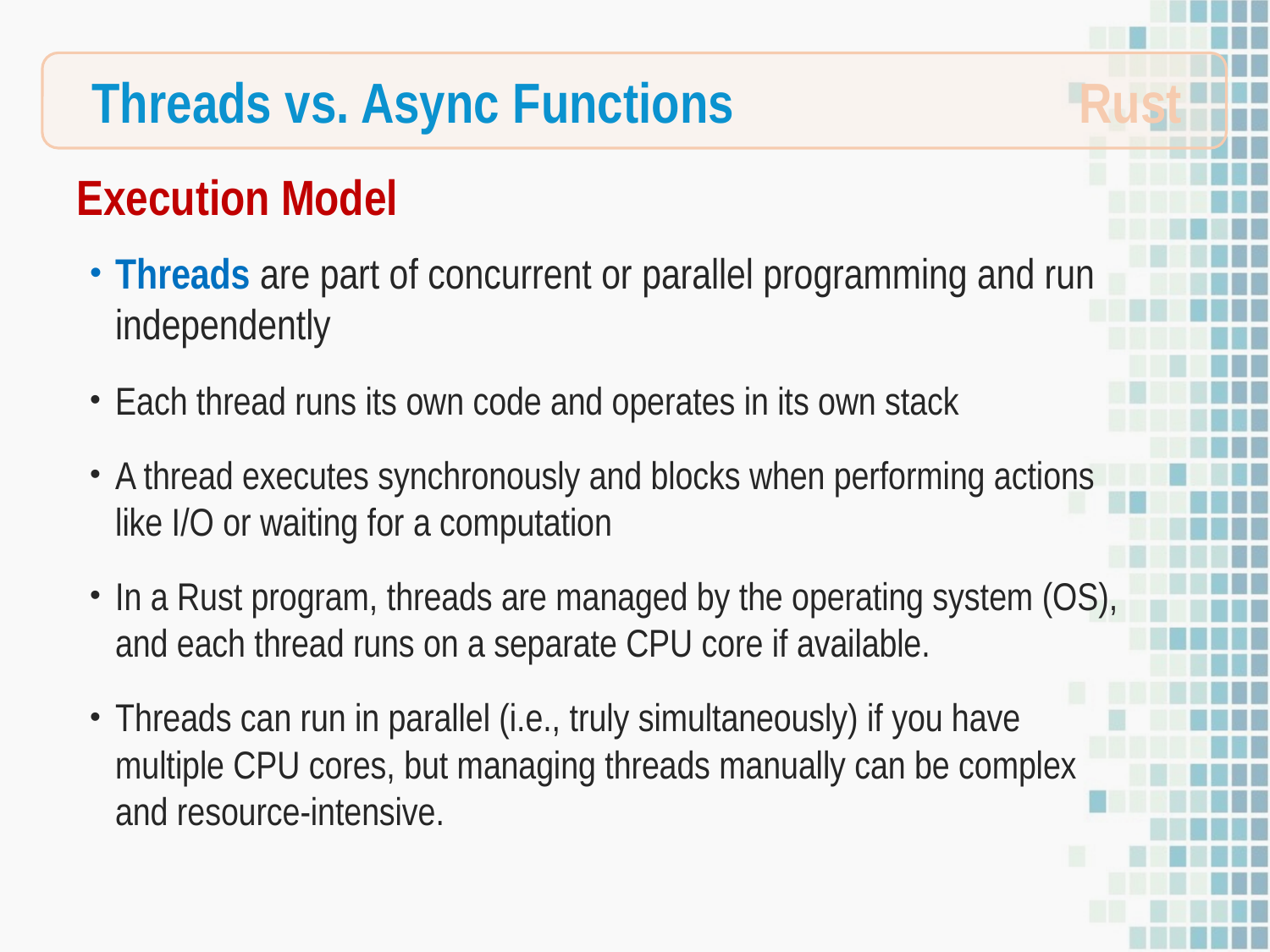

Rust

Threads vs. Async Functions
Execution Model
Threads are part of concurrent or parallel programming and run independently
Each thread runs its own code and operates in its own stack
A thread executes synchronously and blocks when performing actions like I/O or waiting for a computation
In a Rust program, threads are managed by the operating system (OS), and each thread runs on a separate CPU core if available.
Threads can run in parallel (i.e., truly simultaneously) if you have multiple CPU cores, but managing threads manually can be complex and resource-intensive.